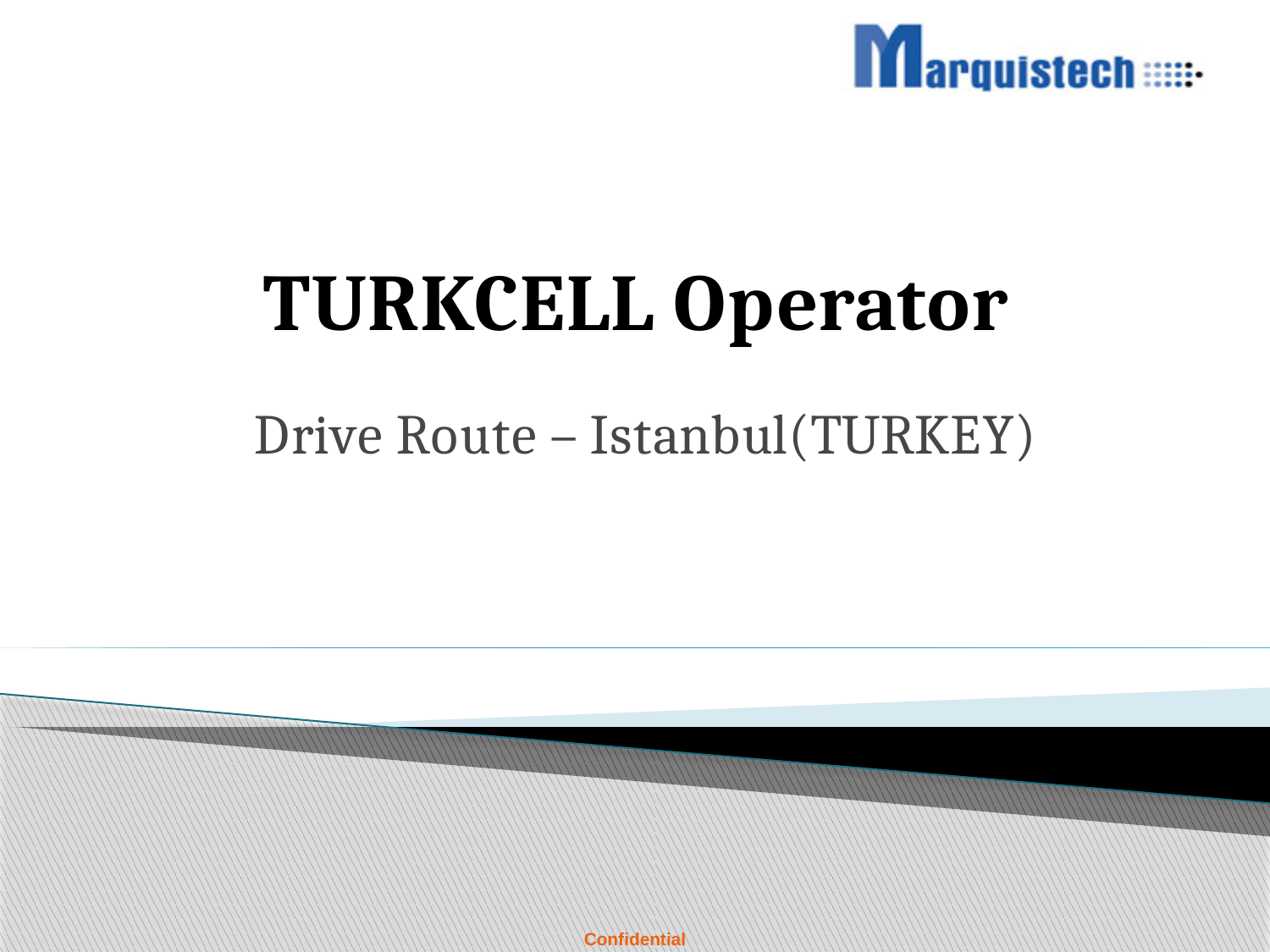

# TURKCELL Operator
Drive Route – Istanbul(TURKEY)